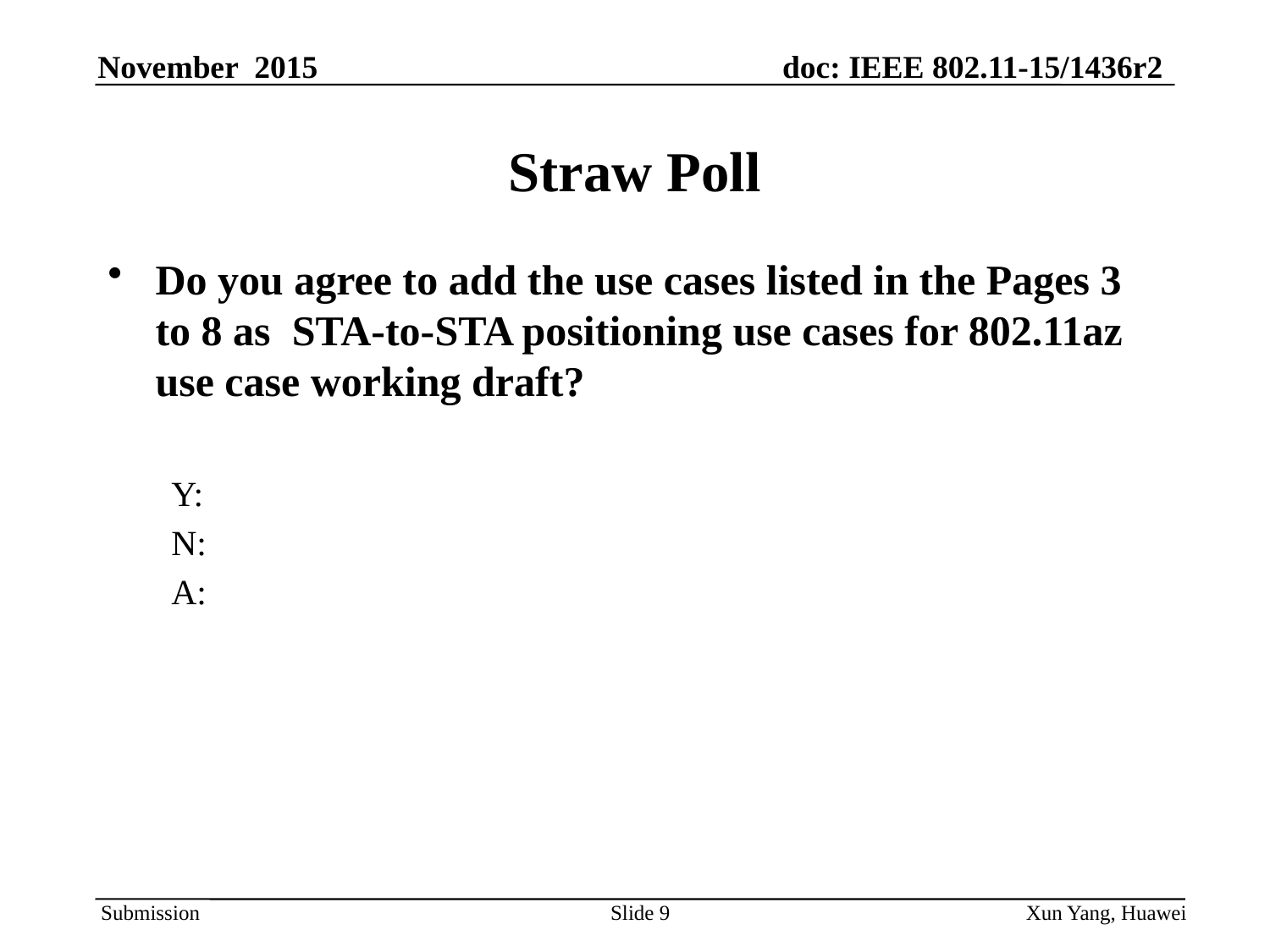

# Straw Poll
Do you agree to add the use cases listed in the Pages 3 to 8 as  STA-to-STA positioning use cases for 802.11az use case working draft?

Y:
N:
A:
Slide 9
Xun Yang, Huawei